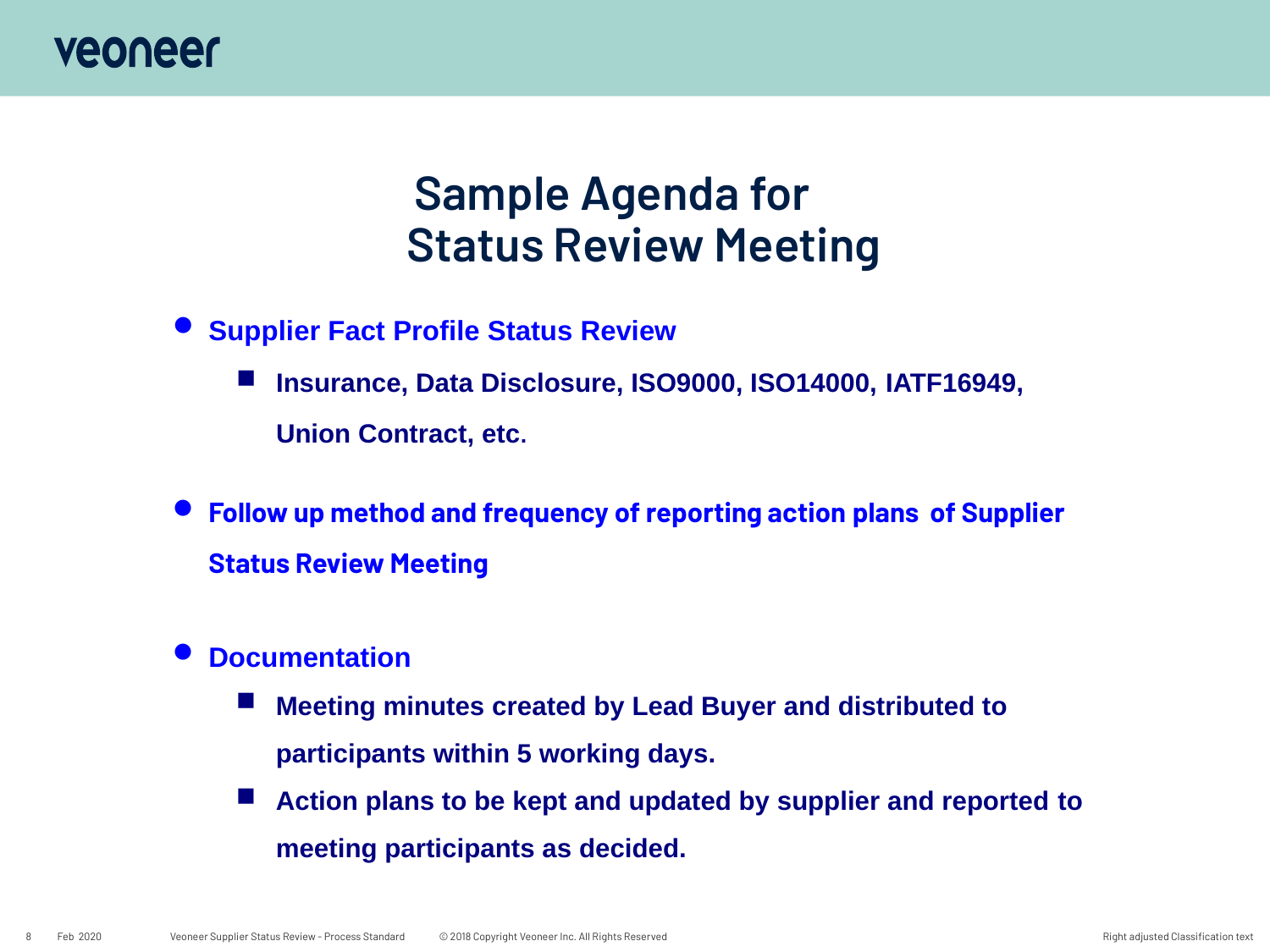

Sample Agenda for
Status Review Meeting

Supplier Fact Profile Status Review
Insurance, Data Disclosure, ISO9000, ISO14000, IATF16949, Union Contract, etc.

Follow up method and frequency of reporting action plans  of Supplier Status Review Meeting
Documentation
Meeting minutes created by Lead Buyer and distributed to participants within 5 working days.
Action plans to be kept and updated by supplier and reported to meeting participants as decided.
8
Feb  2020
Veoneer Supplier Status Review - Process Standard